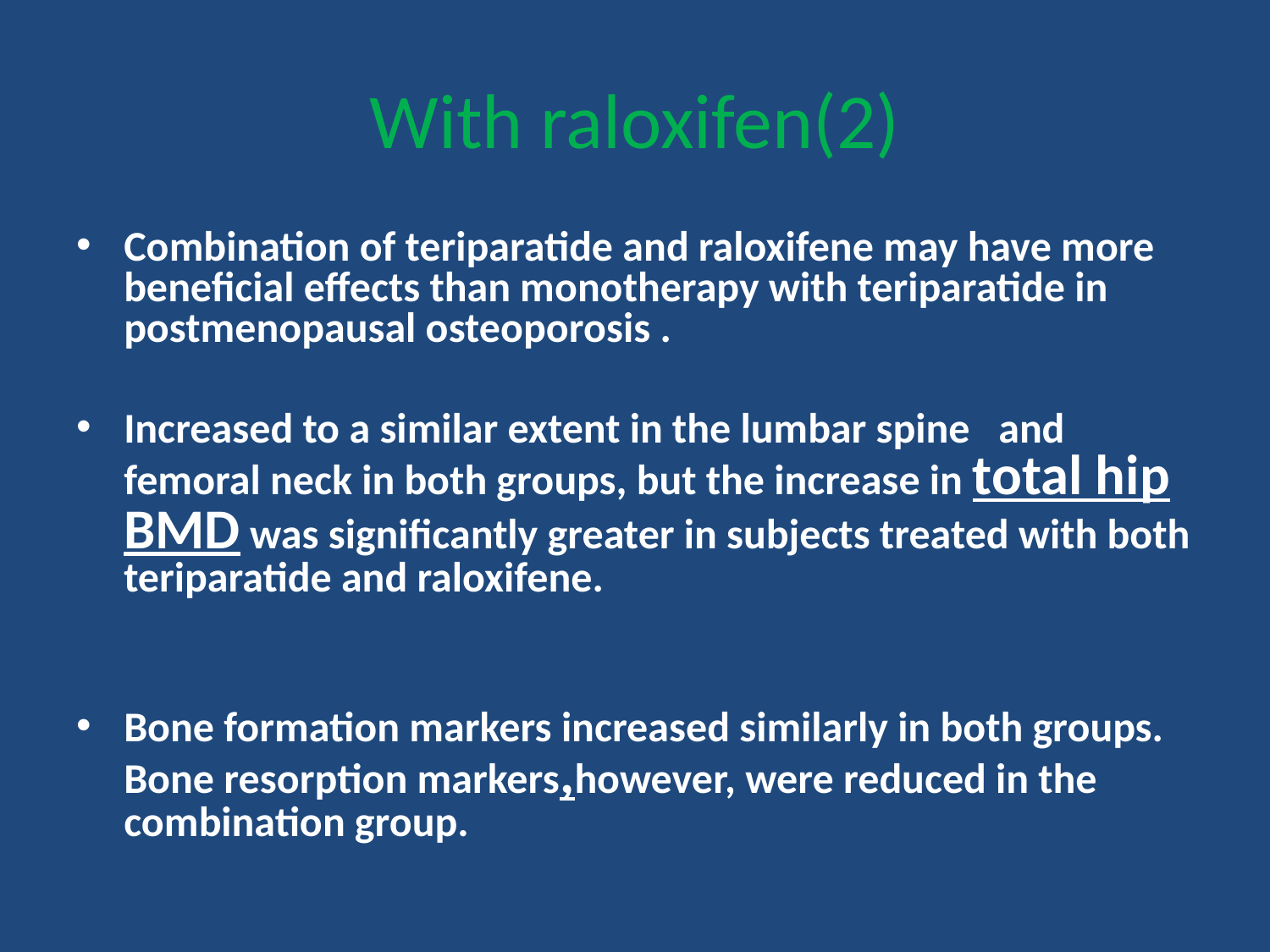

# With raloxifen(2)
Combination of teriparatide and raloxifene may have more beneficial effects than monotherapy with teriparatide in postmenopausal osteoporosis .

Increased to a similar extent in the lumbar spine   and femoral neck in both groups, but the increase in total hip BMD was significantly greater in subjects treated with both teriparatide and raloxifene.

Bone formation markers increased similarly in both groups. Bone resorption markers,however, were reduced in the combination group.